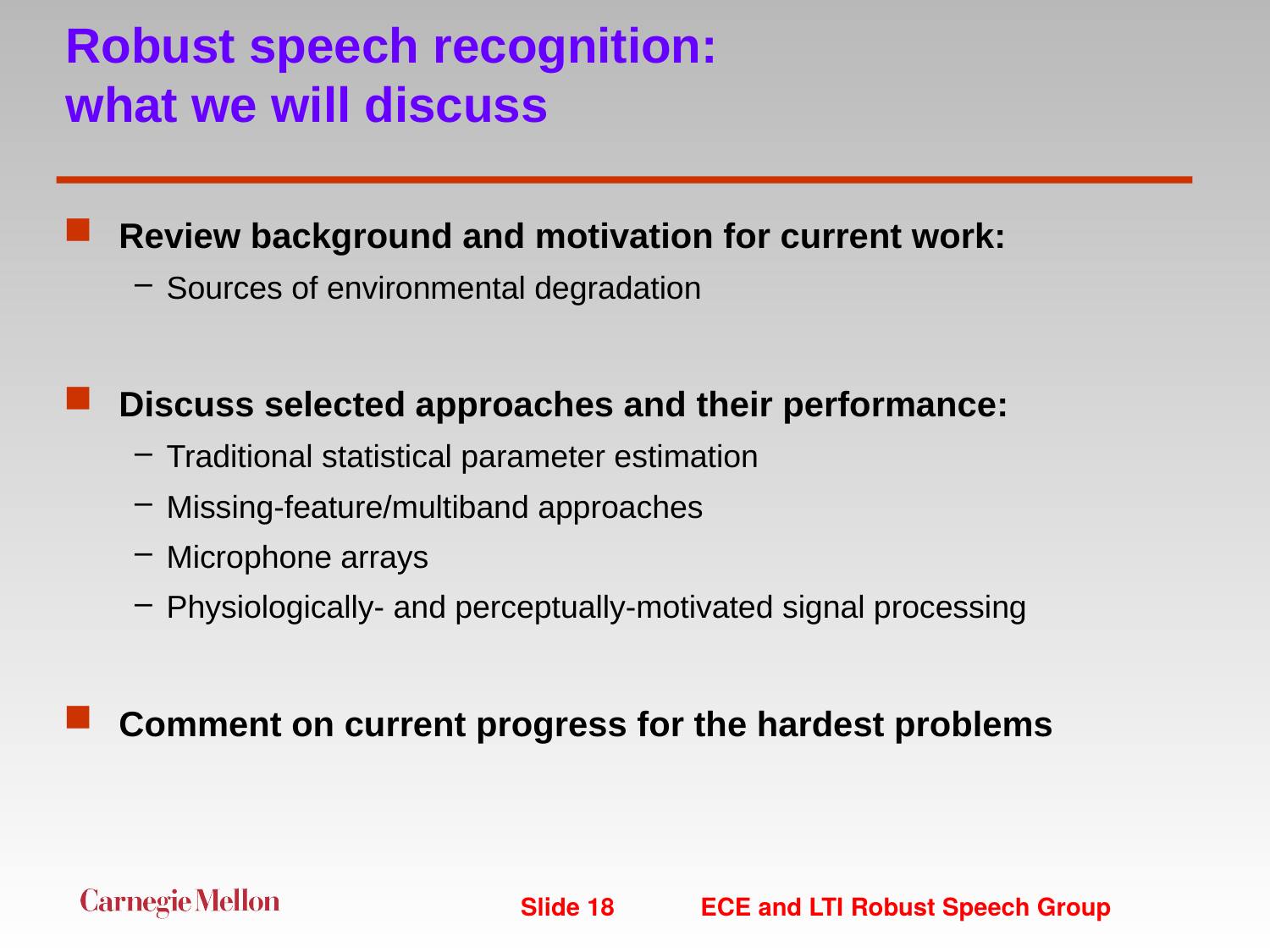

# Robust speech recognition: what we will discuss
Review background and motivation for current work:
Sources of environmental degradation

Discuss selected approaches and their performance:
Traditional statistical parameter estimation
Missing-feature/multiband approaches
Microphone arrays
Physiologically- and perceptually-motivated signal processing

Comment on current progress for the hardest problems